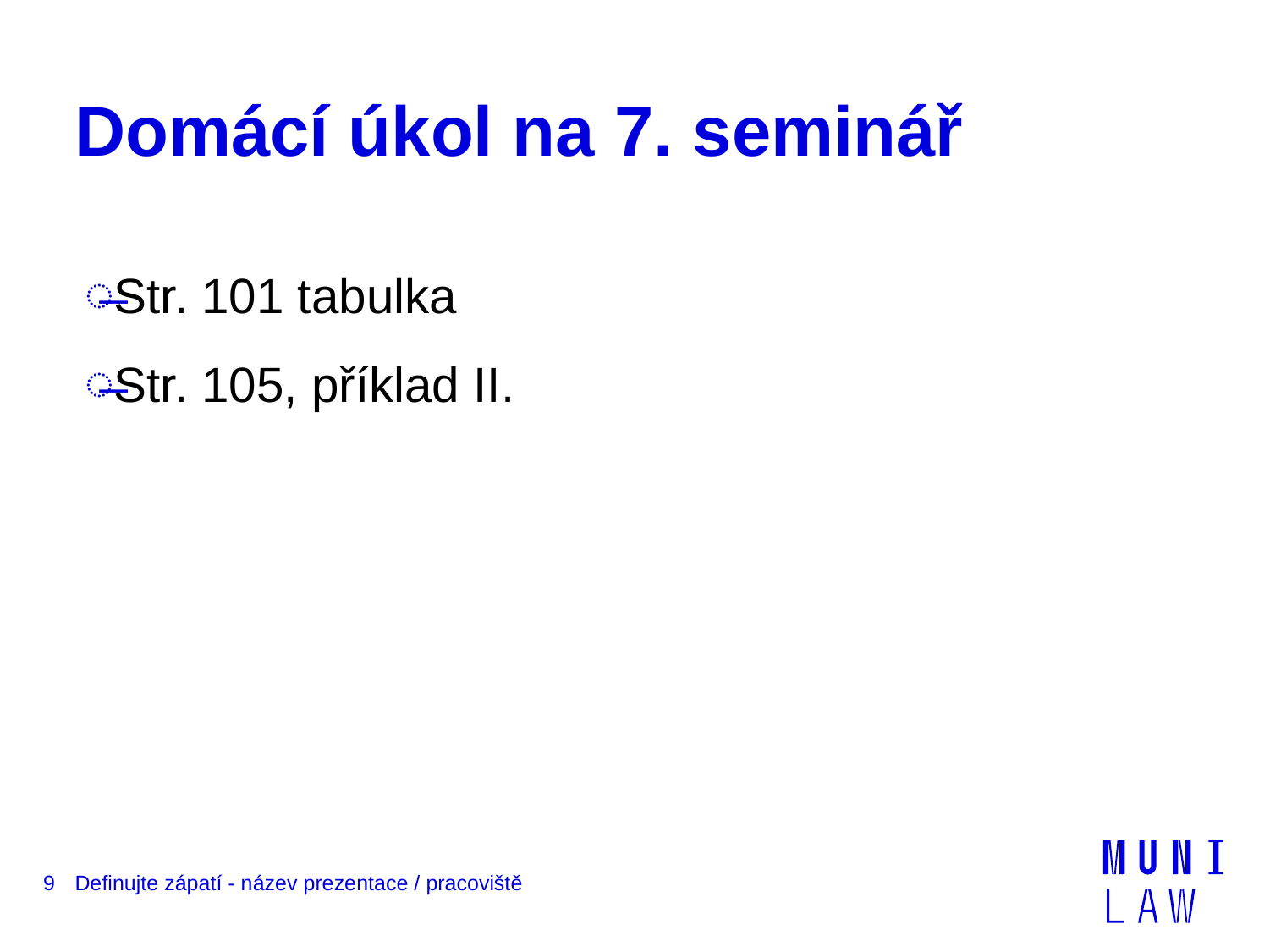

# Domácí úkol na 7. seminář
Str. 101 tabulka
Str. 105, příklad II.
9
Definujte zápatí - název prezentace / pracoviště